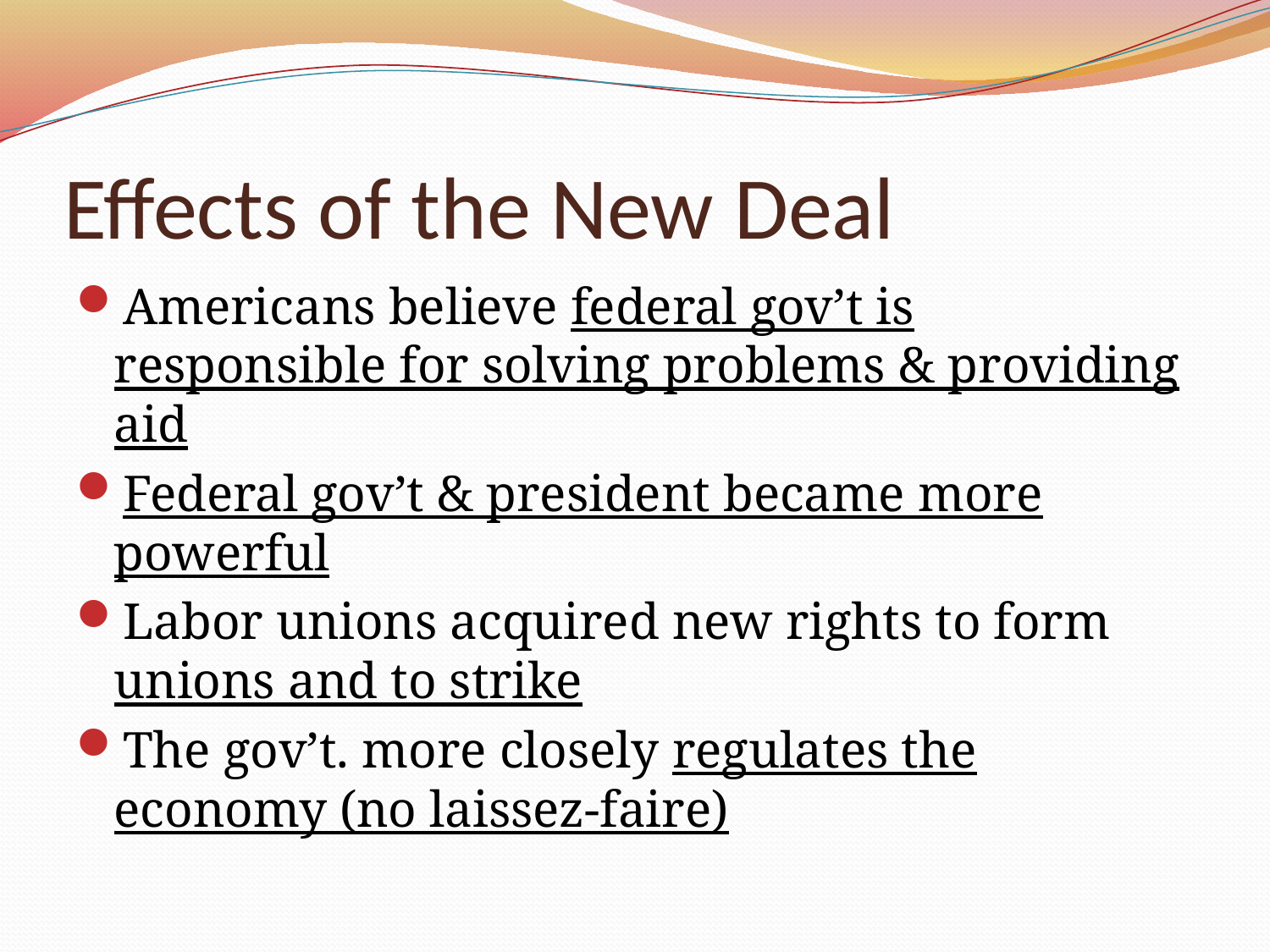

# Effects of the New Deal
Americans believe federal gov’t is responsible for solving problems & providing aid
Federal gov’t & president became more powerful
Labor unions acquired new rights to form unions and to strike
The gov’t. more closely regulates the economy (no laissez-faire)